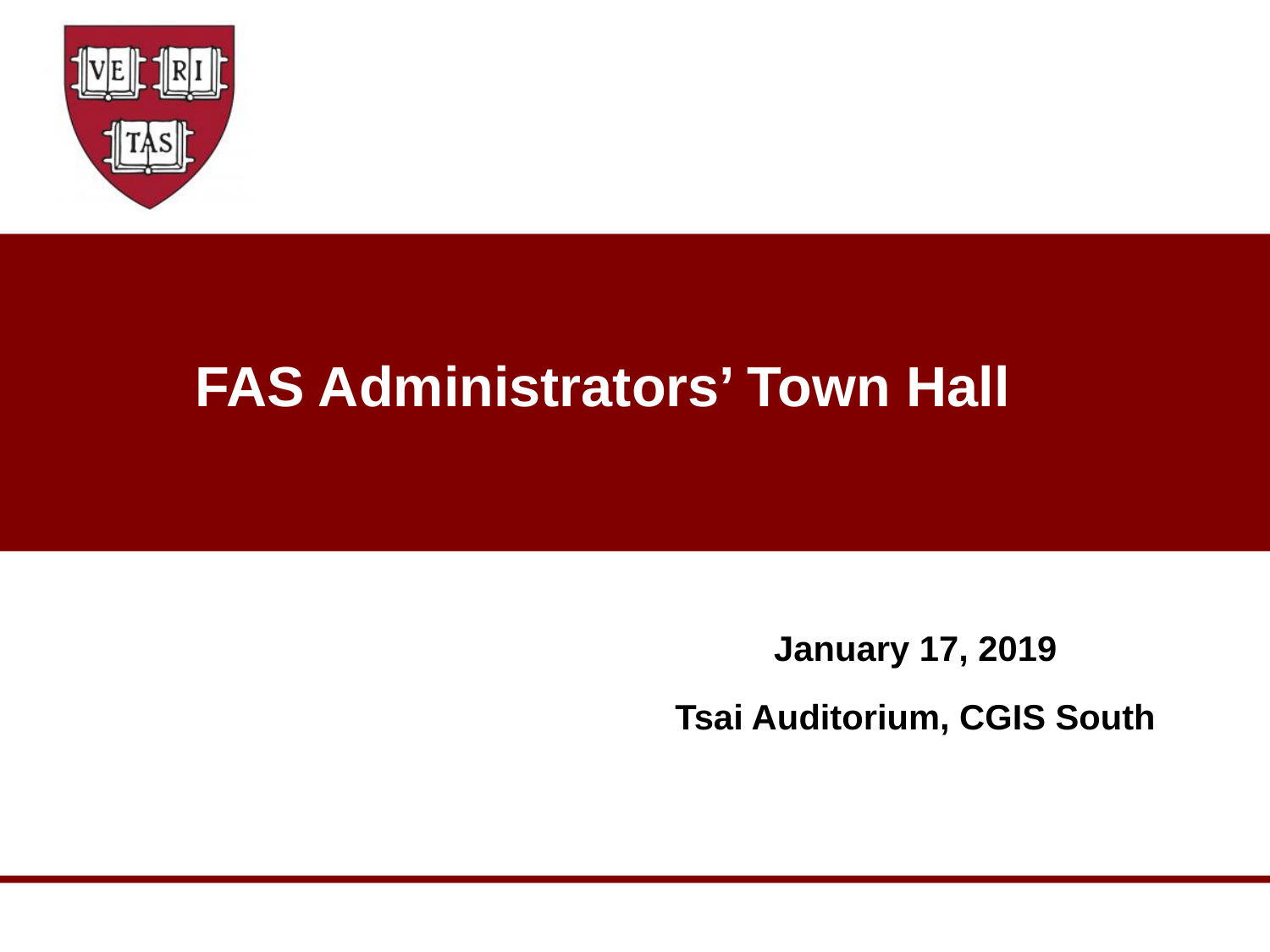

# FAS Administrators’ Town Hall

January 17, 2019

Tsai Auditorium, CGIS South